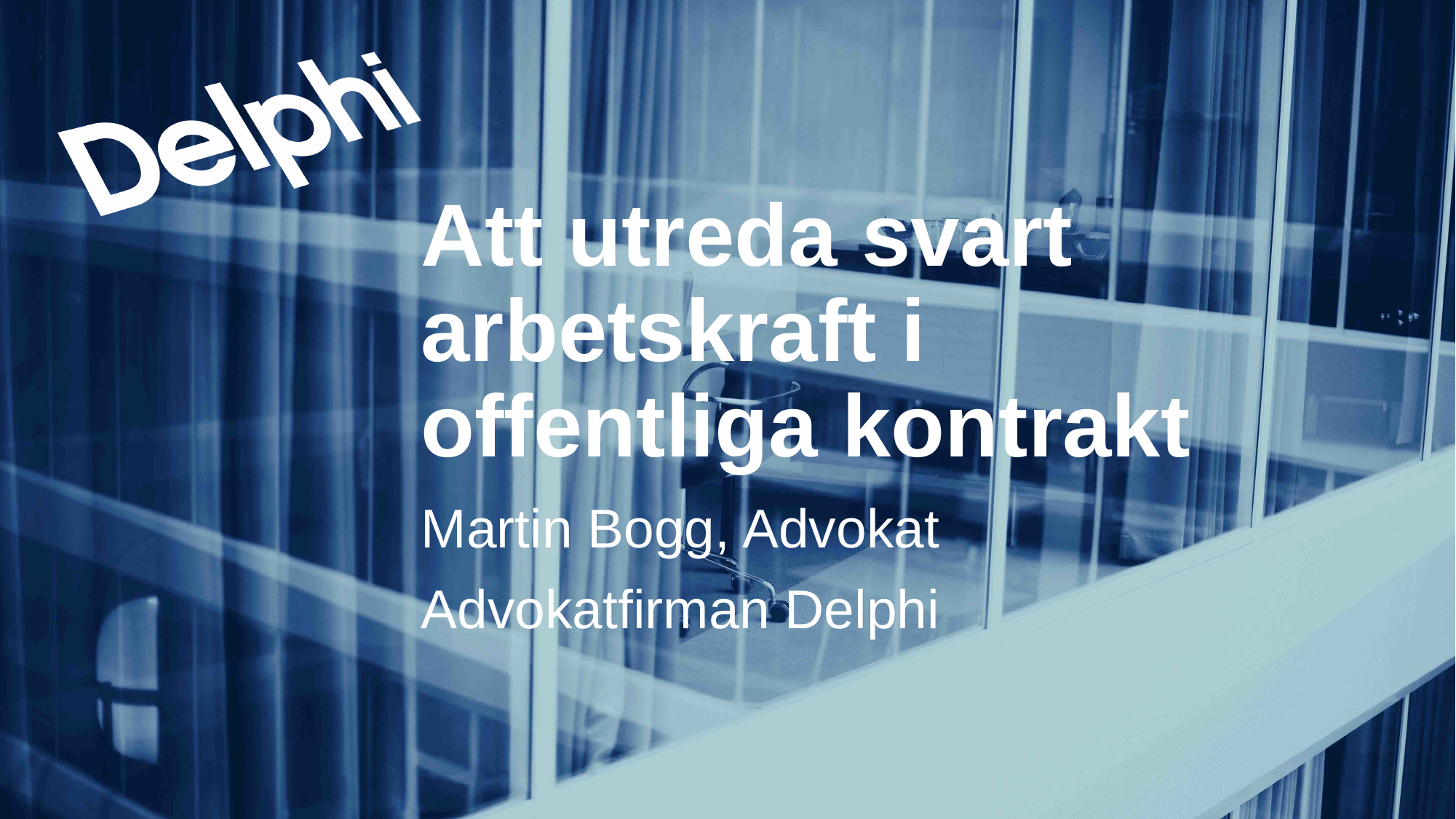

# Att utreda svart arbetskraft i offentliga kontrakt
Martin Bogg, Advokat
Advokatfirman Delphi